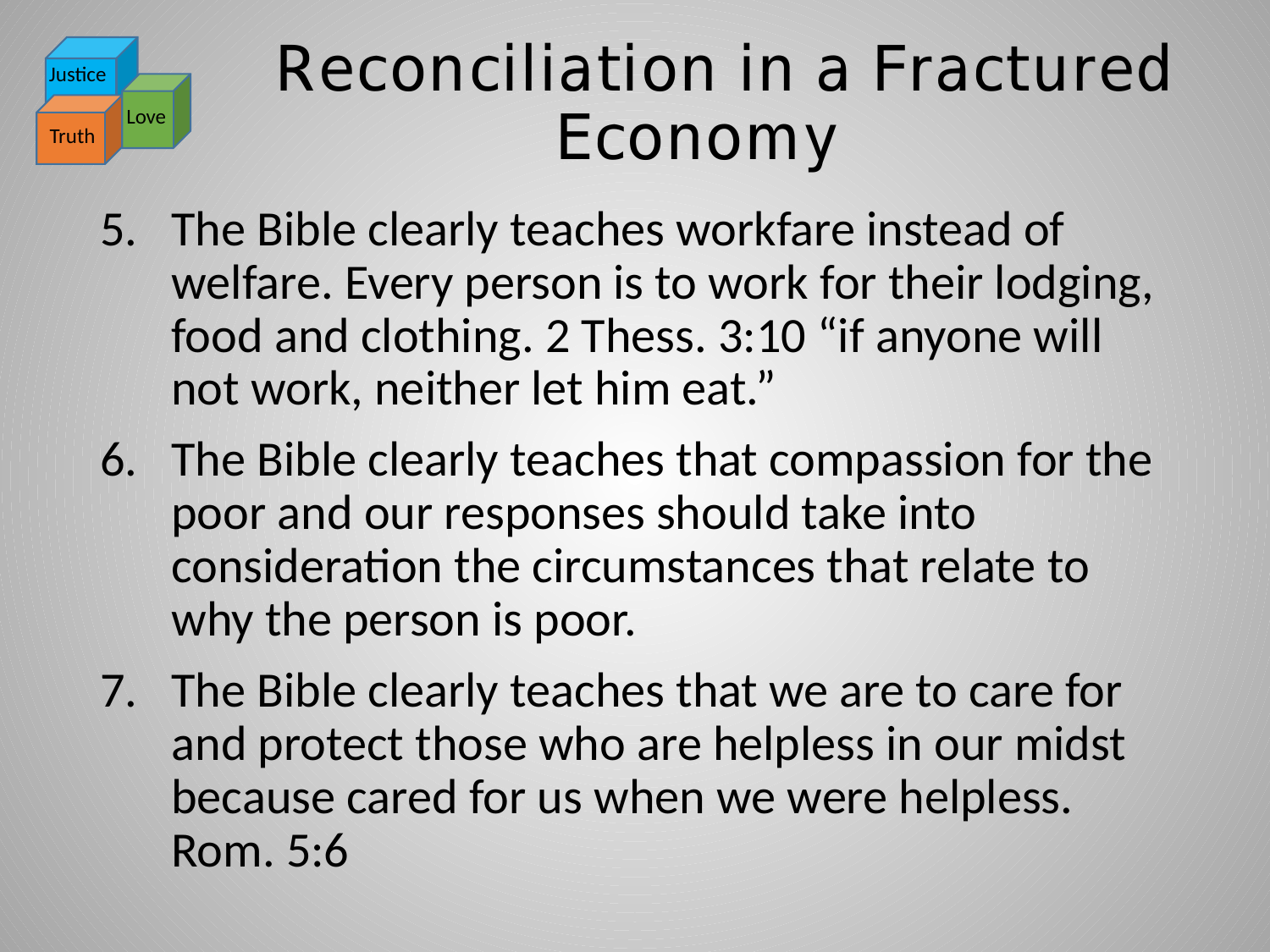

# Reconciliation in a Fractured Economy

Justice

Love
Truth
The Bible clearly teaches workfare instead of welfare. Every person is to work for their lodging, food and clothing. 2 Thess. 3:10 “if anyone will not work, neither let him eat.”
The Bible clearly teaches that compassion for the poor and our responses should take into consideration the circumstances that relate to why the person is poor.
The Bible clearly teaches that we are to care for and protect those who are helpless in our midst because cared for us when we were helpless. Rom. 5:6